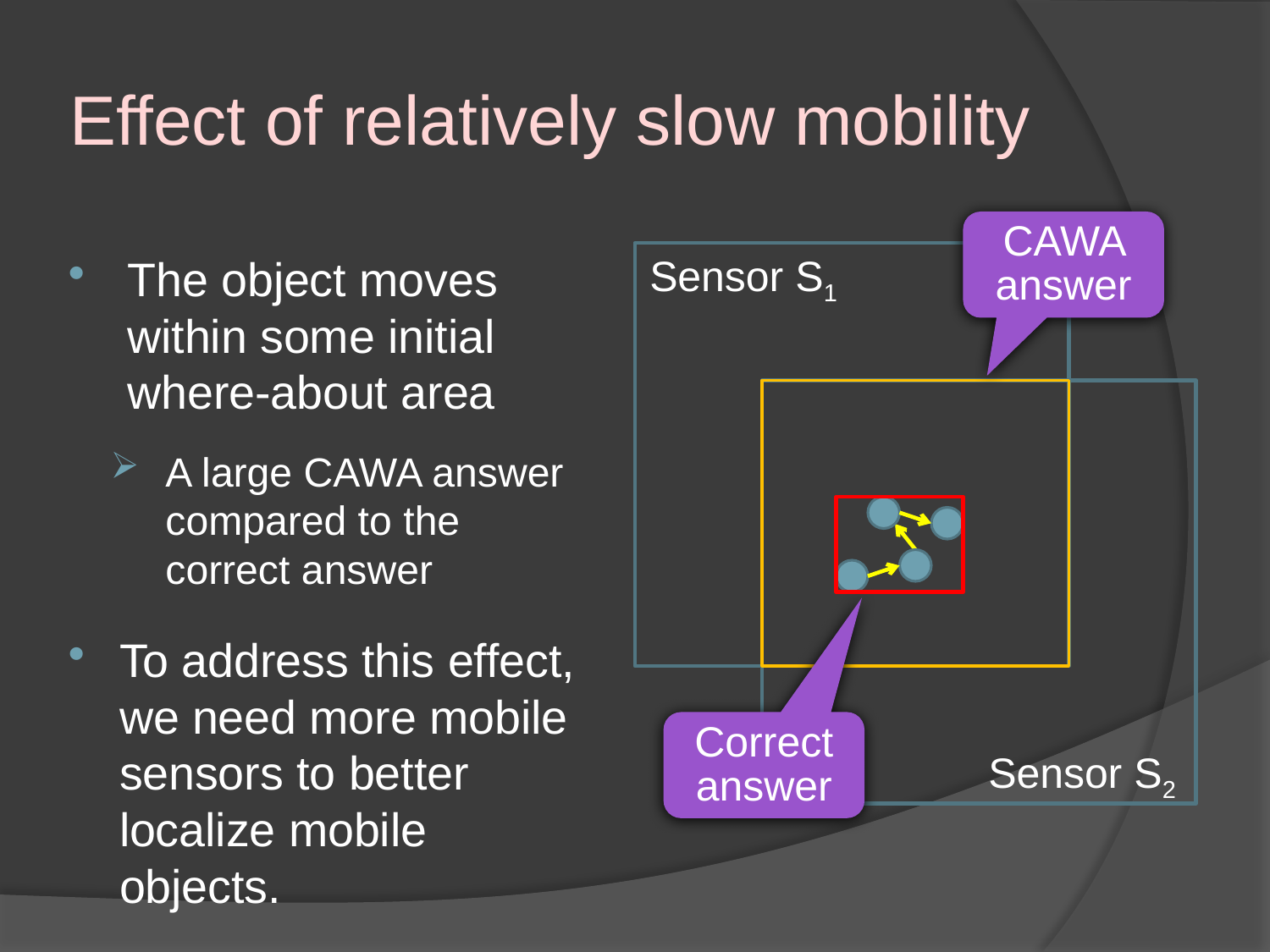

# Effect of relatively slow mobility
CAWA answer

Sensor S1

Correct answer
Sensor S2
The object moves within some initial where-about area
A large CAWA answer compared to the correct answer
To address this effect, we need more mobile sensors to better localize mobile objects.